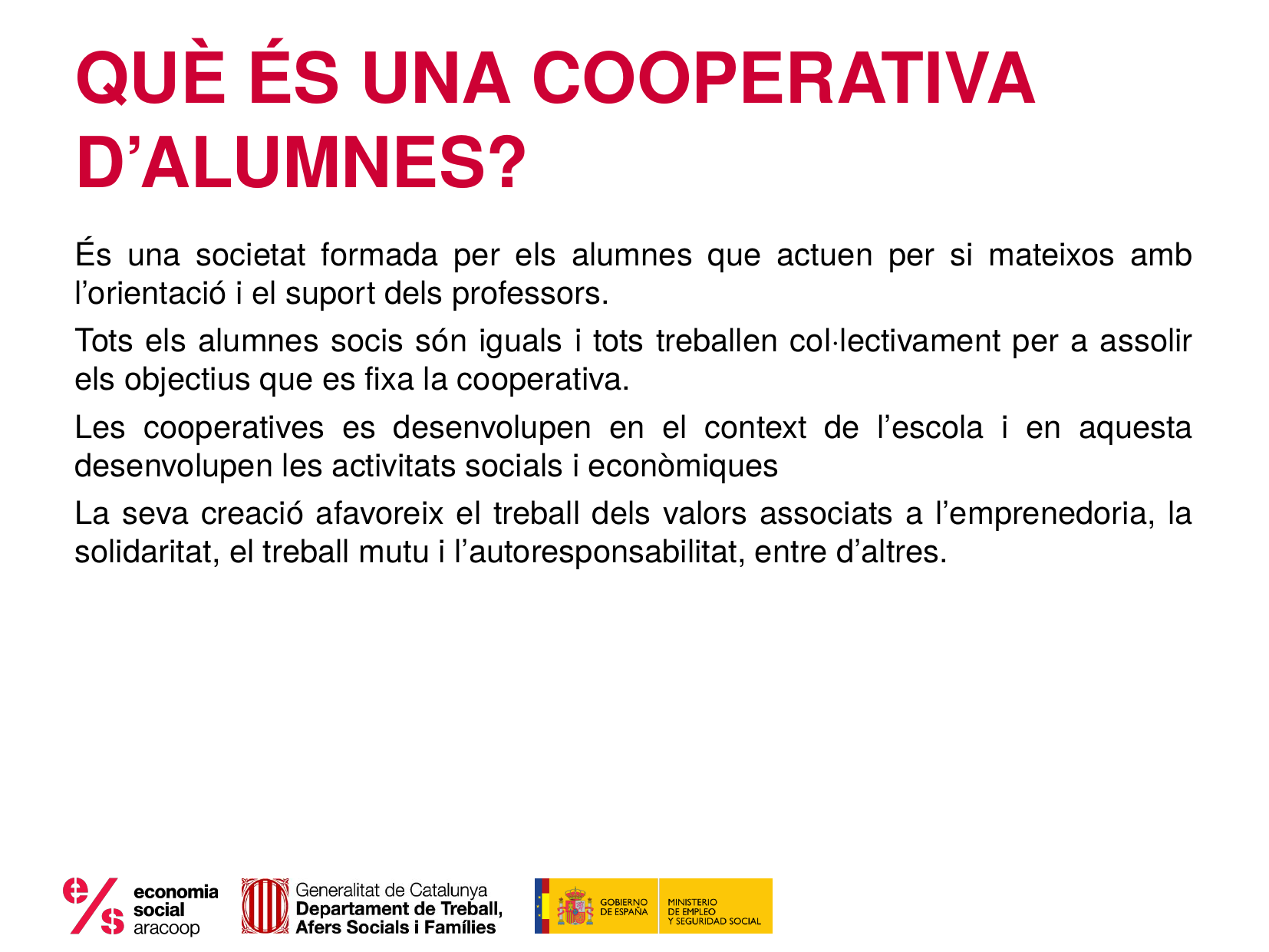

# QUÈ ÉS UNA COOPERATIVA D’ALUMNES?
És una societat formada per els alumnes que actuen per si mateixos amb l’orientació i el suport dels professors.
Tots els alumnes socis són iguals i tots treballen col·lectivament per a assolir els objectius que es fixa la cooperativa.
Les cooperatives es desenvolupen en el context de l’escola i en aquesta desenvolupen les activitats socials i econòmiques
La seva creació afavoreix el treball dels valors associats a l’emprenedoria, la solidaritat, el treball mutu i l’autoresponsabilitat, entre d’altres.